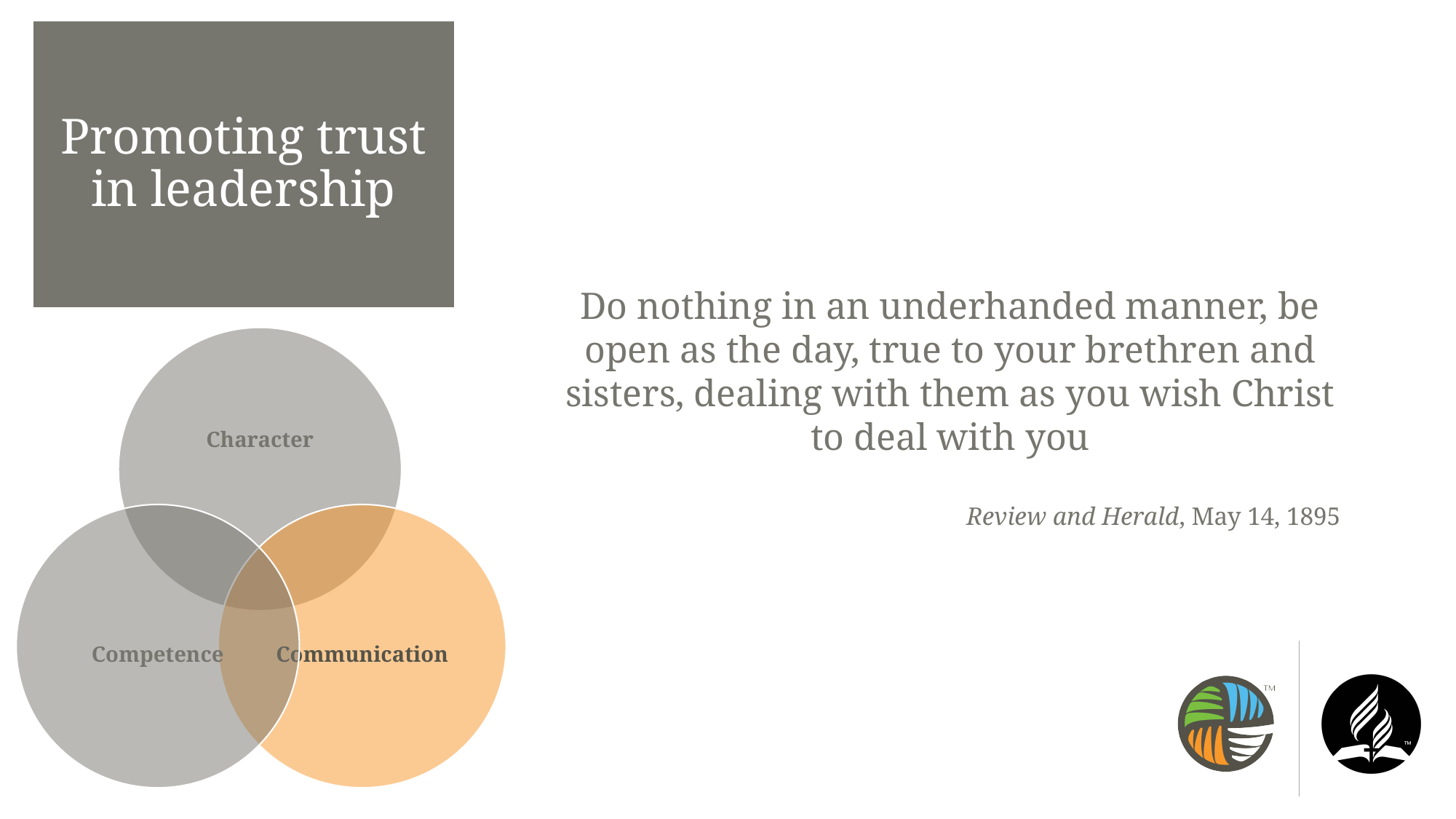

# Promoting trust in leadership
Do nothing in an underhanded manner, be open as the day, true to your brethren and sisters, dealing with them as you wish Christ to deal with you

Review and Herald, May 14, 1895

Character
Communication
Competence